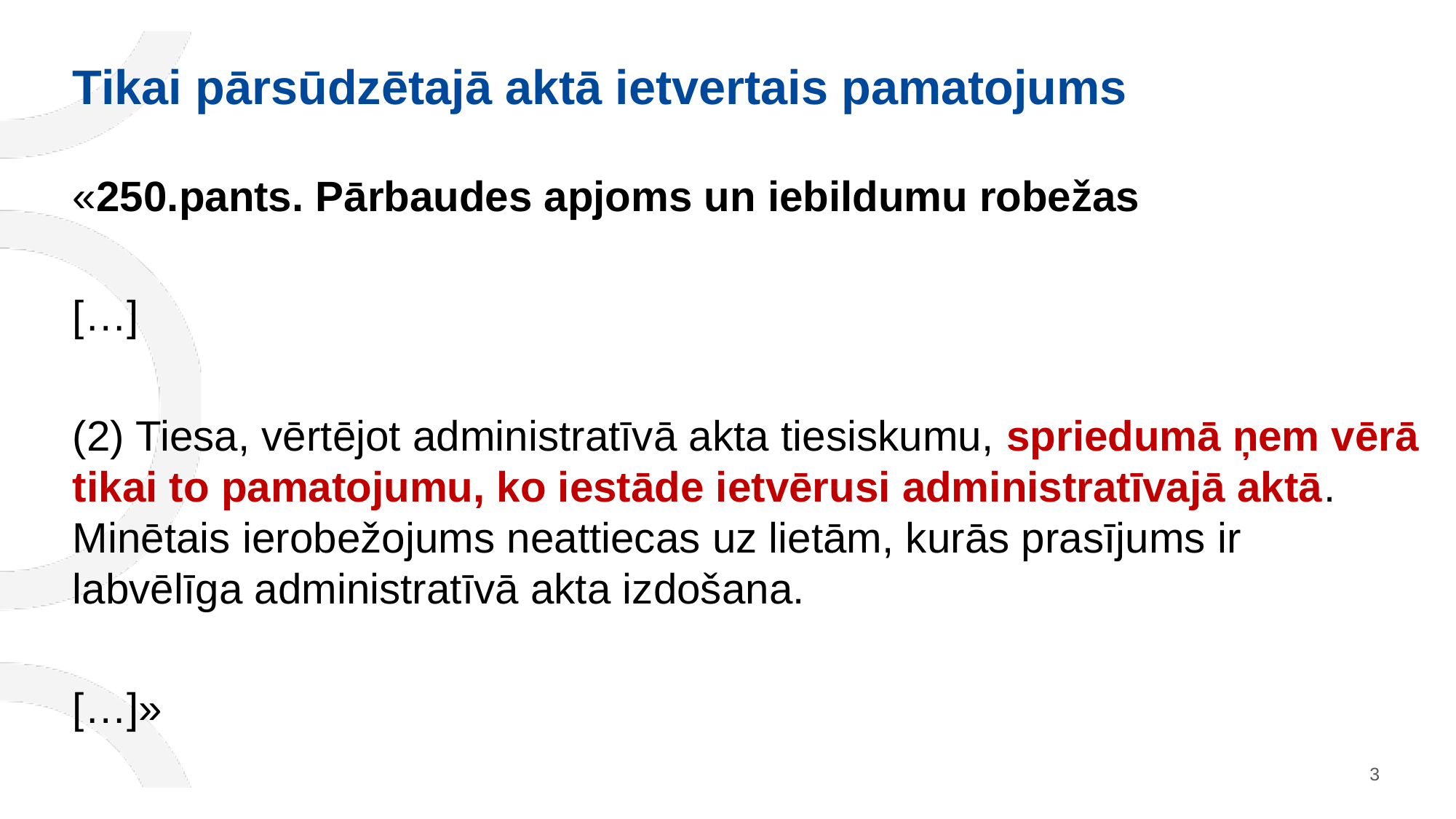

# Tikai pārsūdzētajā aktā ietvertais pamatojums
«250.pants. Pārbaudes apjoms un iebildumu robežas

[…]

(2) Tiesa, vērtējot administratīvā akta tiesiskumu, spriedumā ņem vērā tikai to pamatojumu, ko iestāde ietvērusi administratīvajā aktā. Minētais ierobežojums neattiecas uz lietām, kurās prasījums ir labvēlīga administratīvā akta izdošana.

[…]»